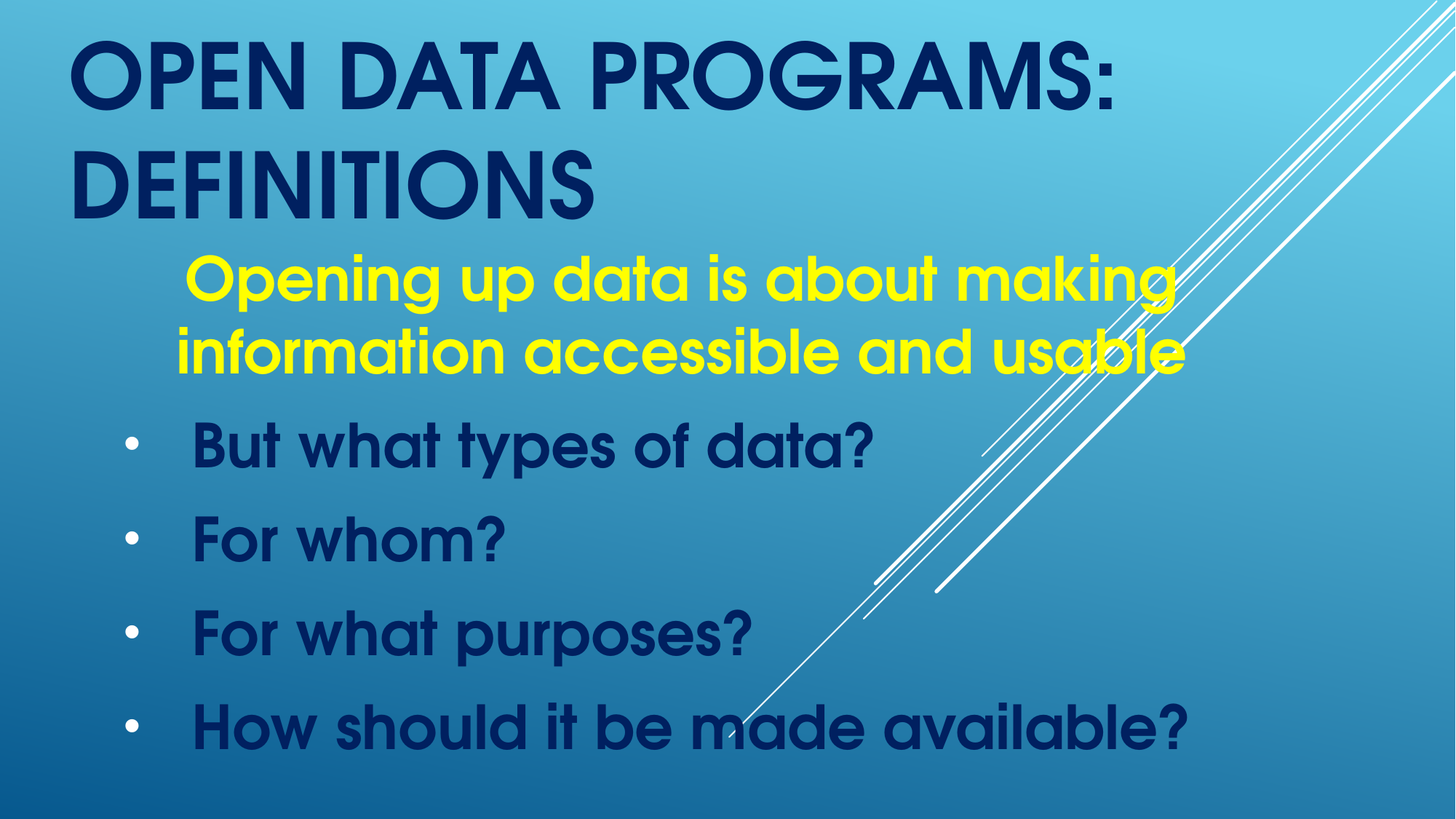

# Open Data Programs: Definitions
Opening up data is about making information accessible and usable
But what types of data?
For whom?
For what purposes?
How should it be made available?